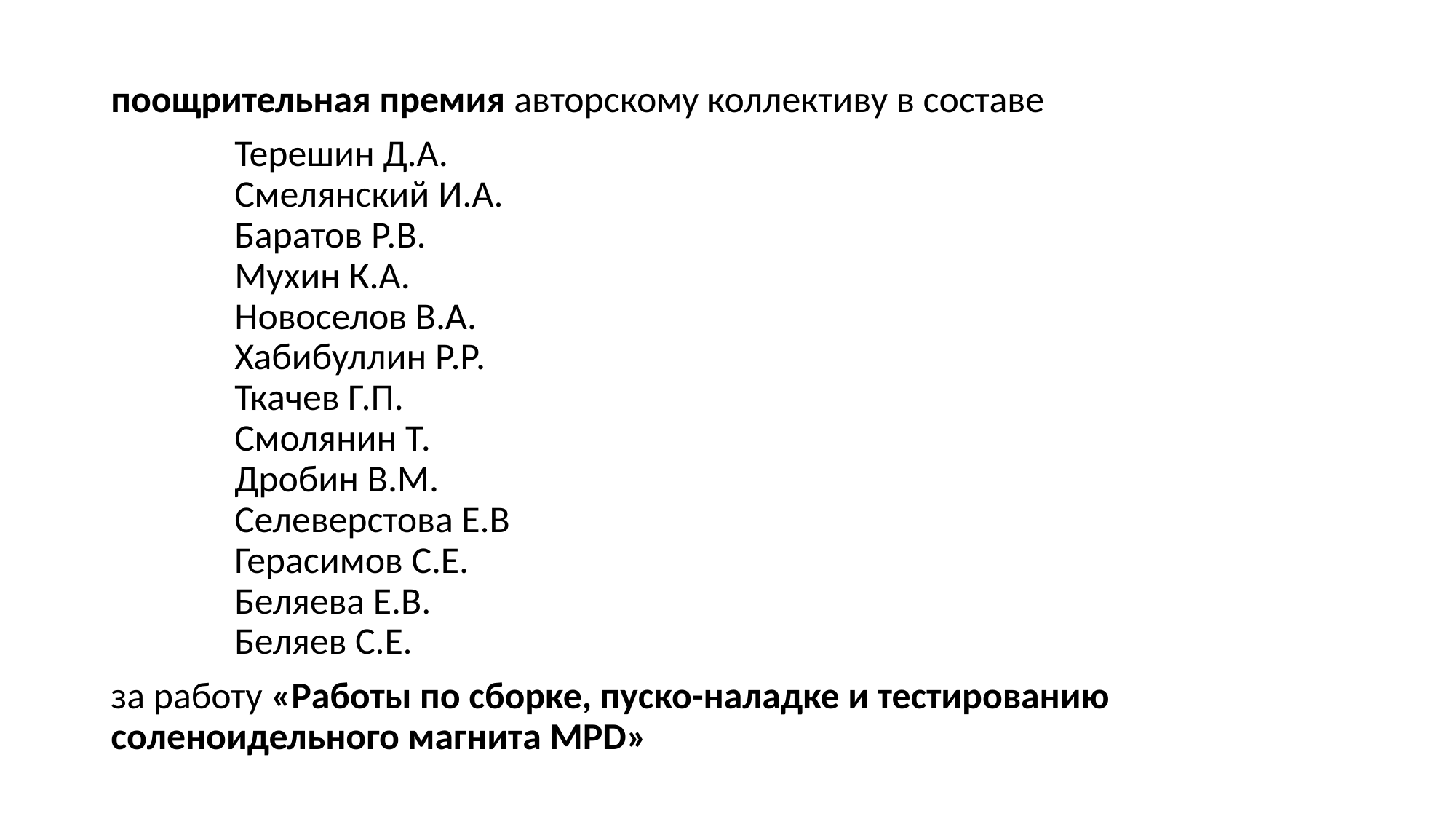

поощрительная премия авторскому коллективу в составе
Терешин Д.А.
Смелянский И.А. 
Баратов Р.В. 
Мухин К.А.
Новоселов В.А.
Хабибуллин Р.Р.
Ткачев Г.П.
Смолянин Т.
Дробин В.М.
Селеверстова Е.В
Герасимов С.Е.
Беляева Е.В.
Беляев С.Е.
за работу «Работы по сборке, пуско-наладке и тестированию соленоидельного магнита MPD»